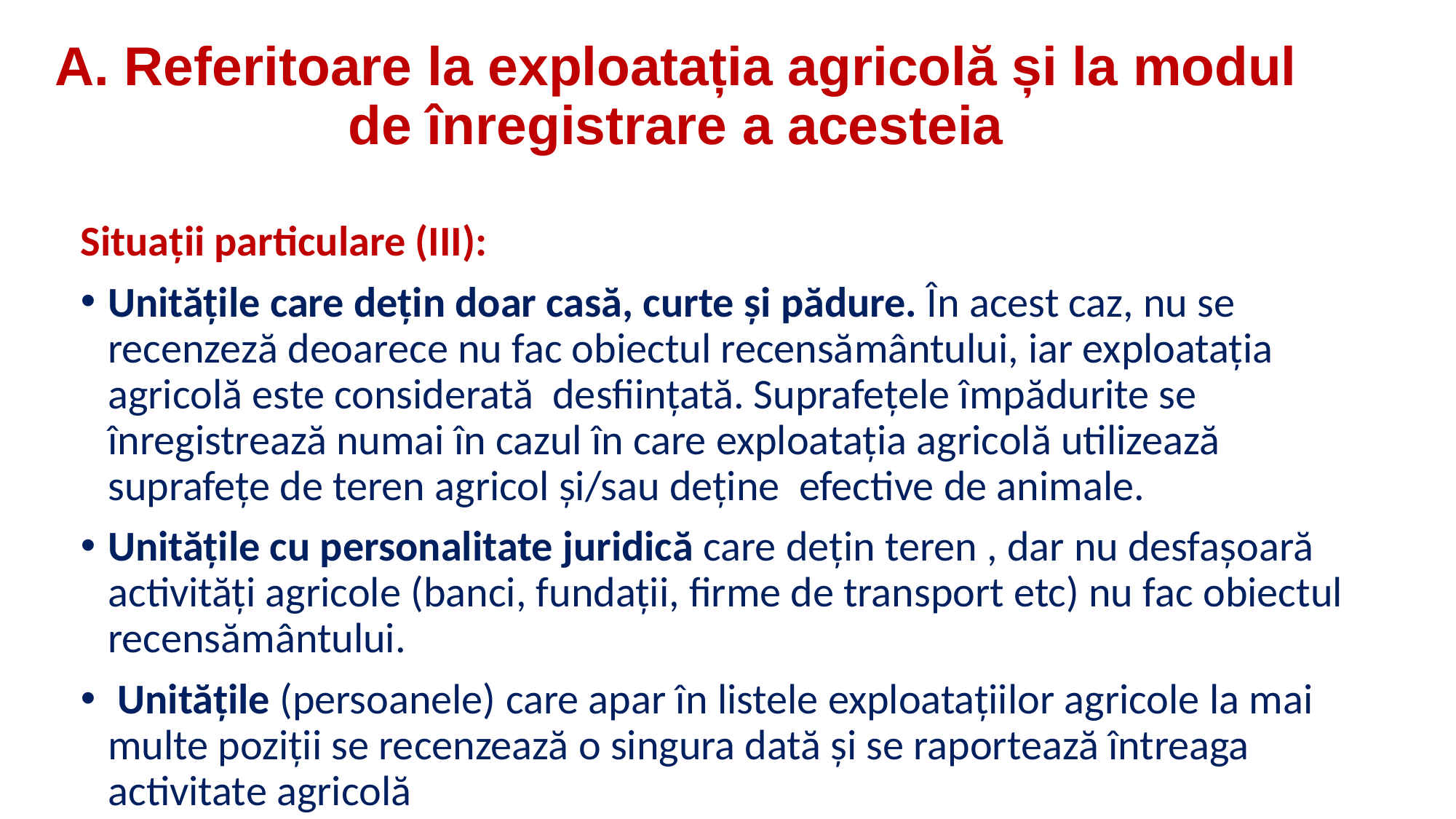

# A. Referitoare la exploatația agricolă și la modul de înregistrare a acesteia

Situații particulare (III):
Unitățile care dețin doar casă, curte și pădure. În acest caz, nu se recenzeză deoarece nu fac obiectul recensământului, iar exploatația agricolă este considerată  desființată. Suprafețele împădurite se înregistrează numai în cazul în care exploataţia agricolă utilizează suprafețe de teren agricol și/sau deţine  efective de animale.
Unitățile cu personalitate juridică care dețin teren , dar nu desfașoară activități agricole (banci, fundații, firme de transport etc) nu fac obiectul recensământului.
 Unitățile (persoanele) care apar în listele exploatațiilor agricole la mai multe poziții se recenzează o singura dată și se raportează întreaga activitate agricolă